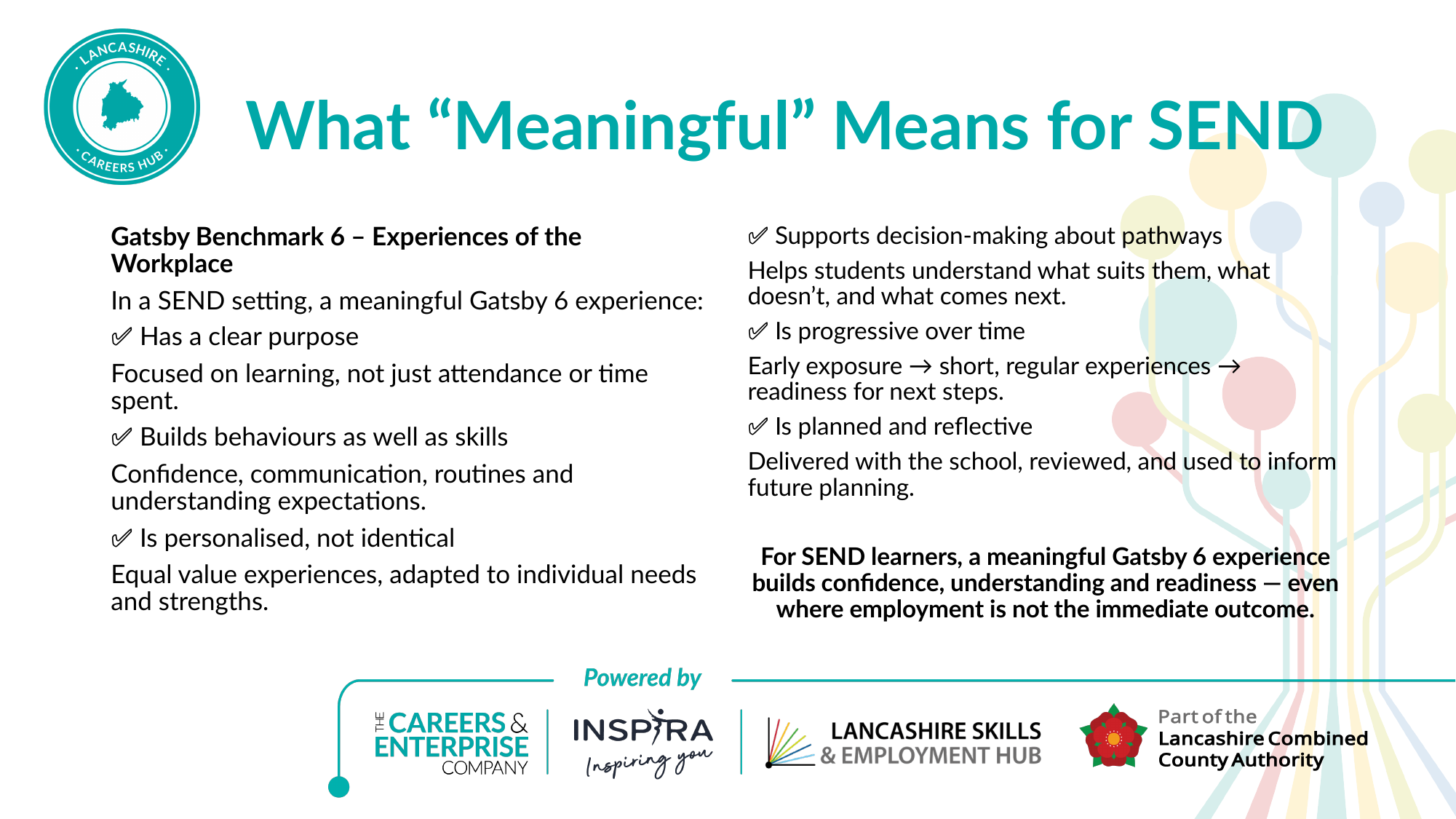

# What “Meaningful” Means for SEND
Gatsby Benchmark 6 – Experiences of the Workplace
In a SEND setting, a meaningful Gatsby 6 experience:
✅ Has a clear purpose
Focused on learning, not just attendance or time spent.
✅ Builds behaviours as well as skills
Confidence, communication, routines and understanding expectations.
✅ Is personalised, not identical
Equal value experiences, adapted to individual needs and strengths.
✅ Supports decision‑making about pathways
Helps students understand what suits them, what doesn’t, and what comes next.
✅ Is progressive over time
Early exposure → short, regular experiences → readiness for next steps.
✅ Is planned and reflective
Delivered with the school, reviewed, and used to inform future planning.

For SEND learners, a meaningful Gatsby 6 experience builds confidence, understanding and readiness — even where employment is not the immediate outcome.